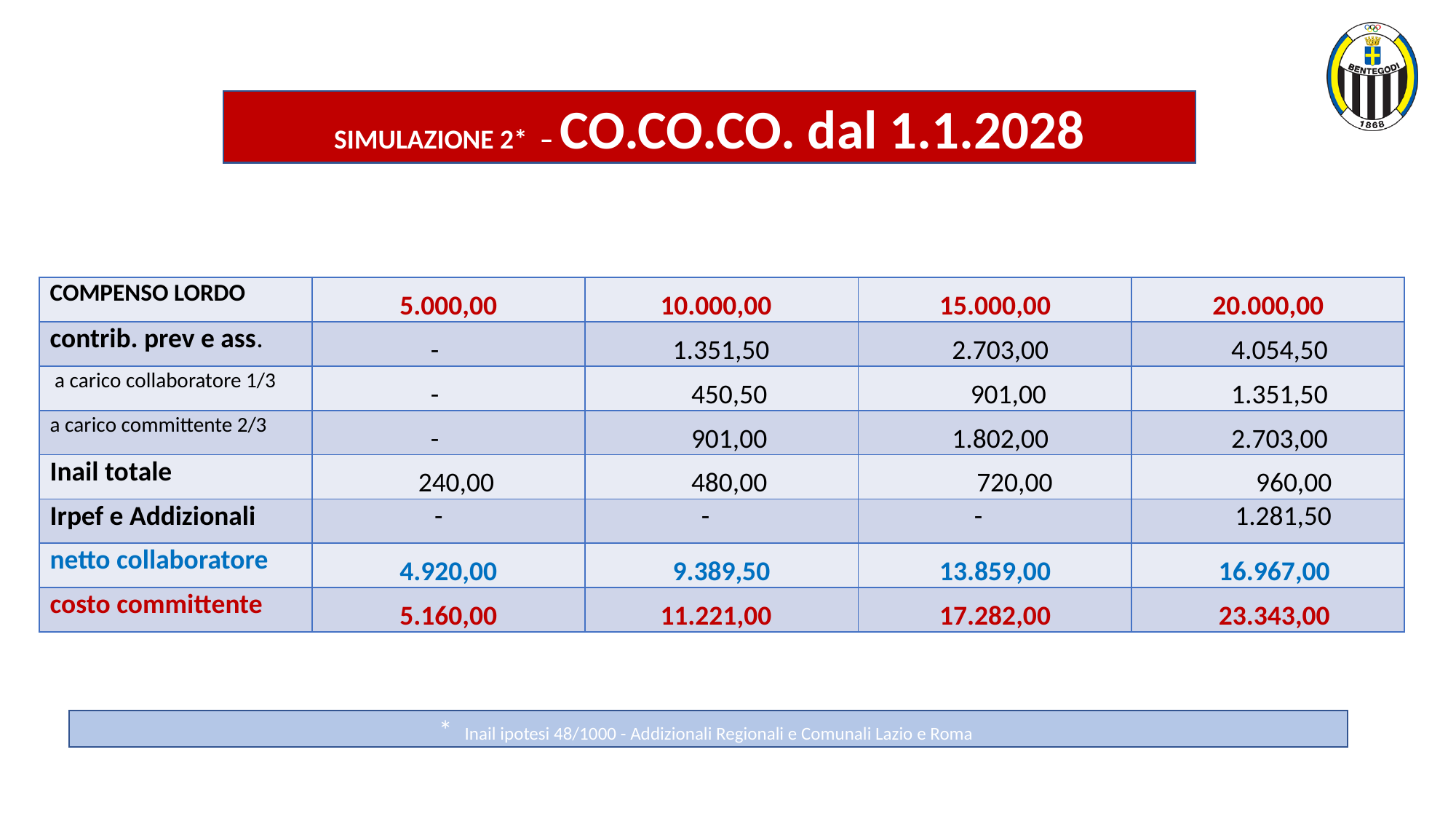

SIMULAZIONE 2*  – CO.CO.CO. dal 1.1.2028
| COMPENSO LORDO | 5.000,00 | 10.000,00 | 15.000,00 | 20.000,00 |
| --- | --- | --- | --- | --- |
| contrib. prev e ass. | - | 1.351,50 | 2.703,00 | 4.054,50 |
| a carico collaboratore 1/3 | - | 450,50 | 901,00 | 1.351,50 |
| a carico committente 2/3 | - | 901,00 | 1.802,00 | 2.703,00 |
| Inail totale | 240,00 | 480,00 | 720,00 | 960,00 |
| Irpef e Addizionali | - | - | - | 1.281,50 |
| netto collaboratore | 4.920,00 | 9.389,50 | 13.859,00 | 16.967,00 |
| costo committente | 5.160,00 | 11.221,00 | 17.282,00 | 23.343,00 |
*  Inail ipotesi 48/1000 - Addizionali Regionali e Comunali Lazio e Roma